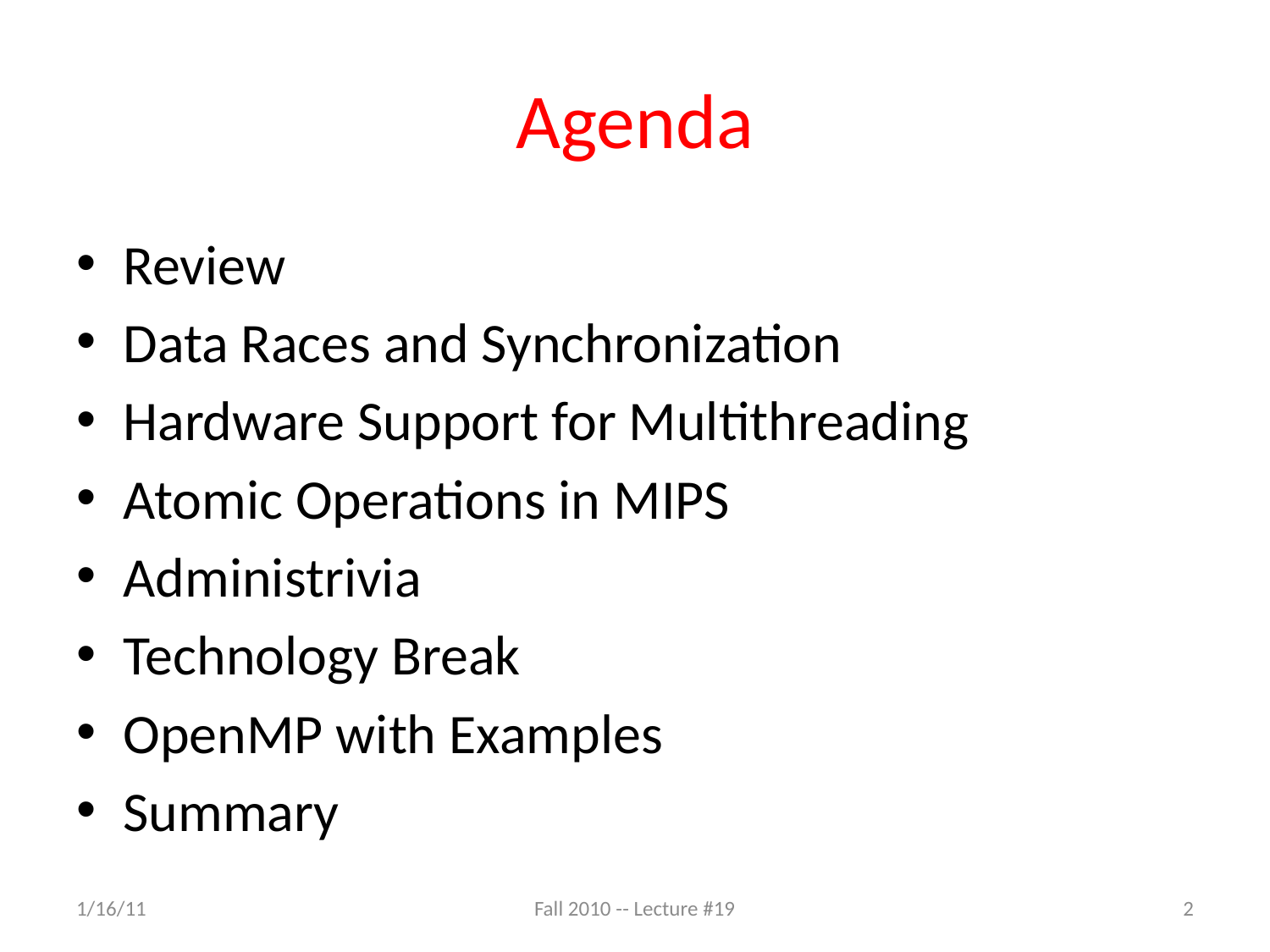

# Agenda
Review
Data Races and Synchronization
Hardware Support for Multithreading
Atomic Operations in MIPS
Administrivia
Technology Break
OpenMP with Examples
Summary
1/16/11
Fall 2010 -- Lecture #19
2